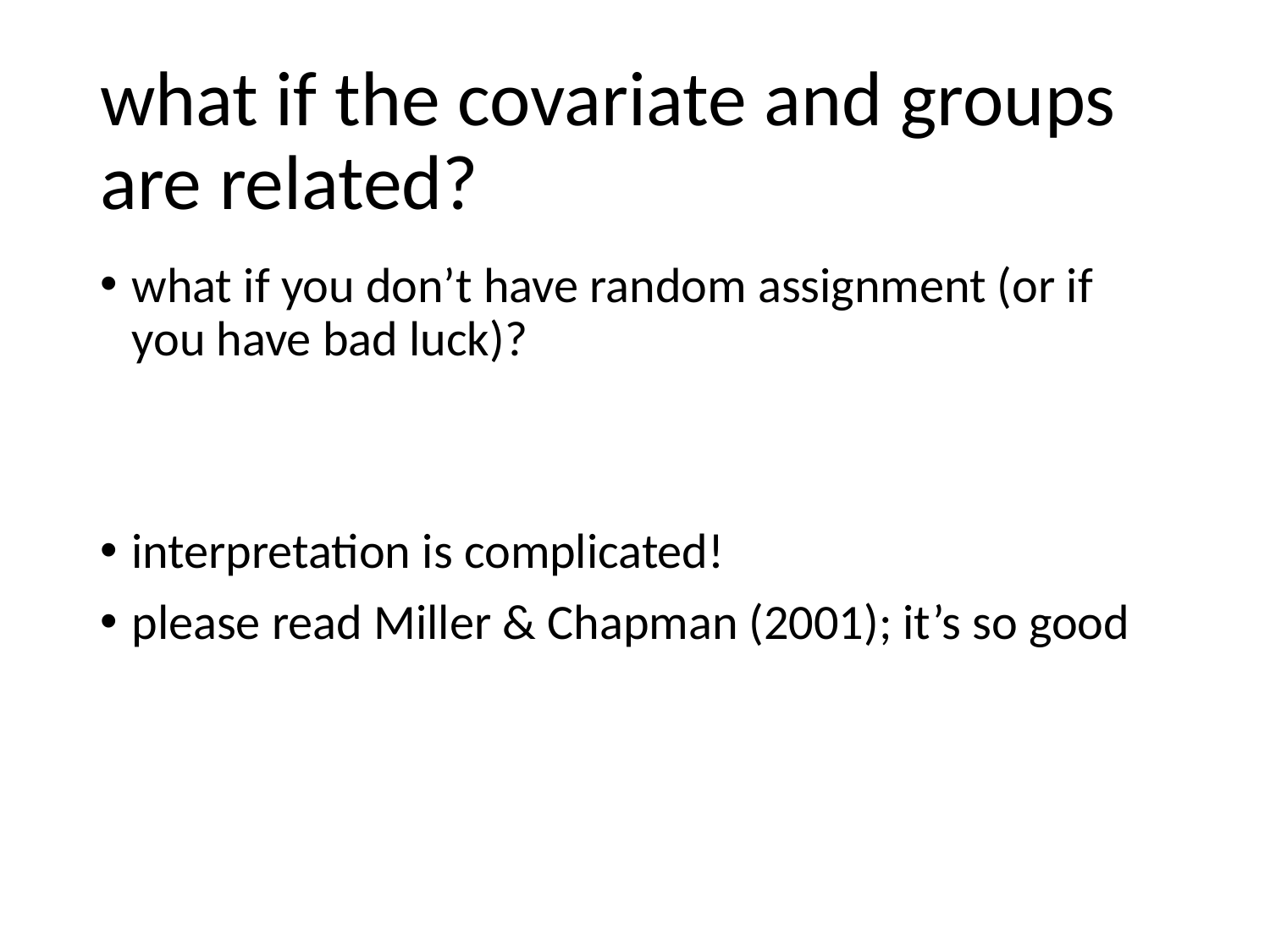

# what if the covariate and groups are related?
what if you don’t have random assignment (or if you have bad luck)?

interpretation is complicated!
please read Miller & Chapman (2001); it’s so good